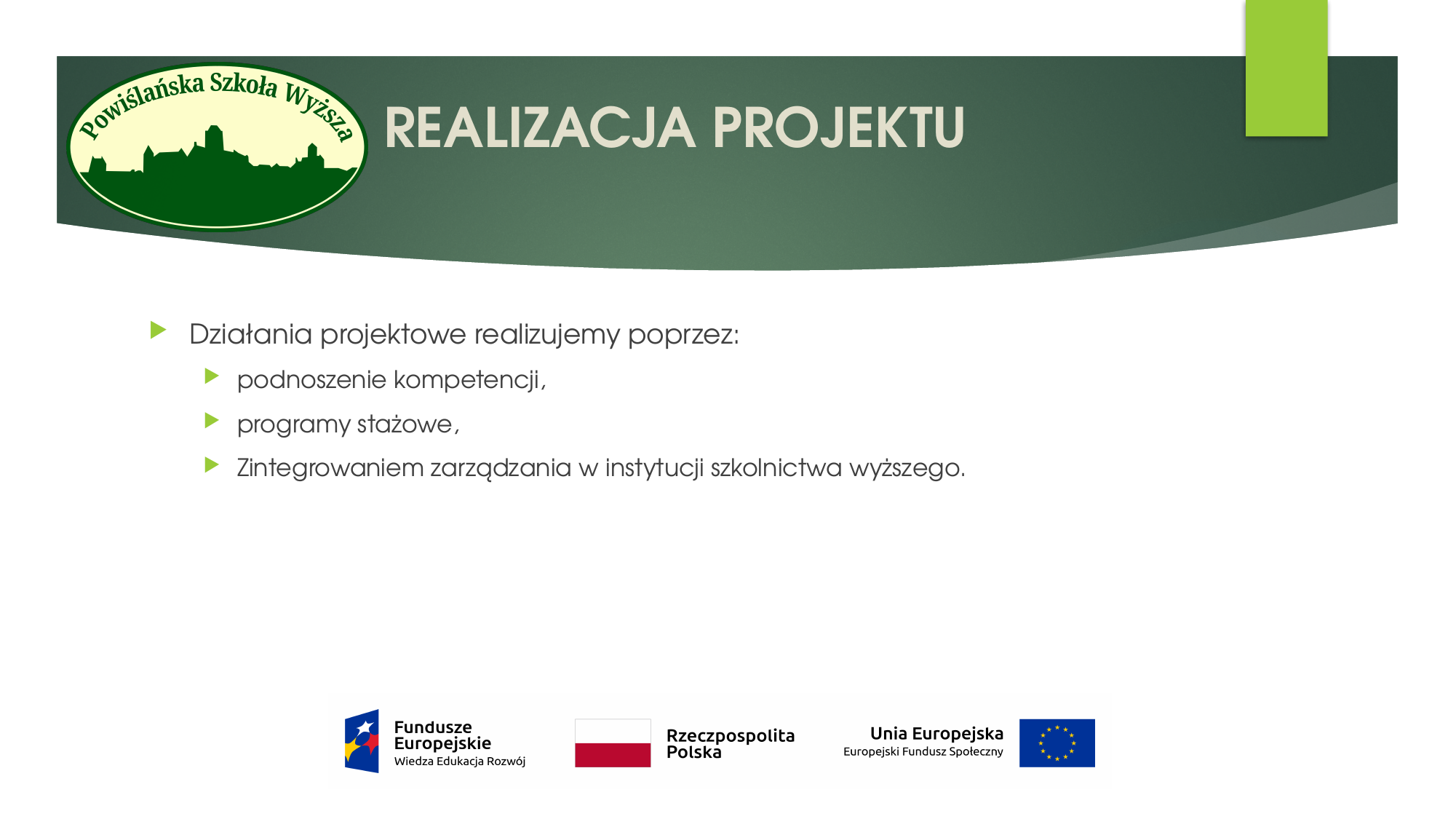

# REALIZACJA PROJEKTU
Działania projektowe realizujemy poprzez:
podnoszenie kompetencji,
programy stażowe,
Zintegrowaniem zarządzania w instytucji szkolnictwa wyższego.